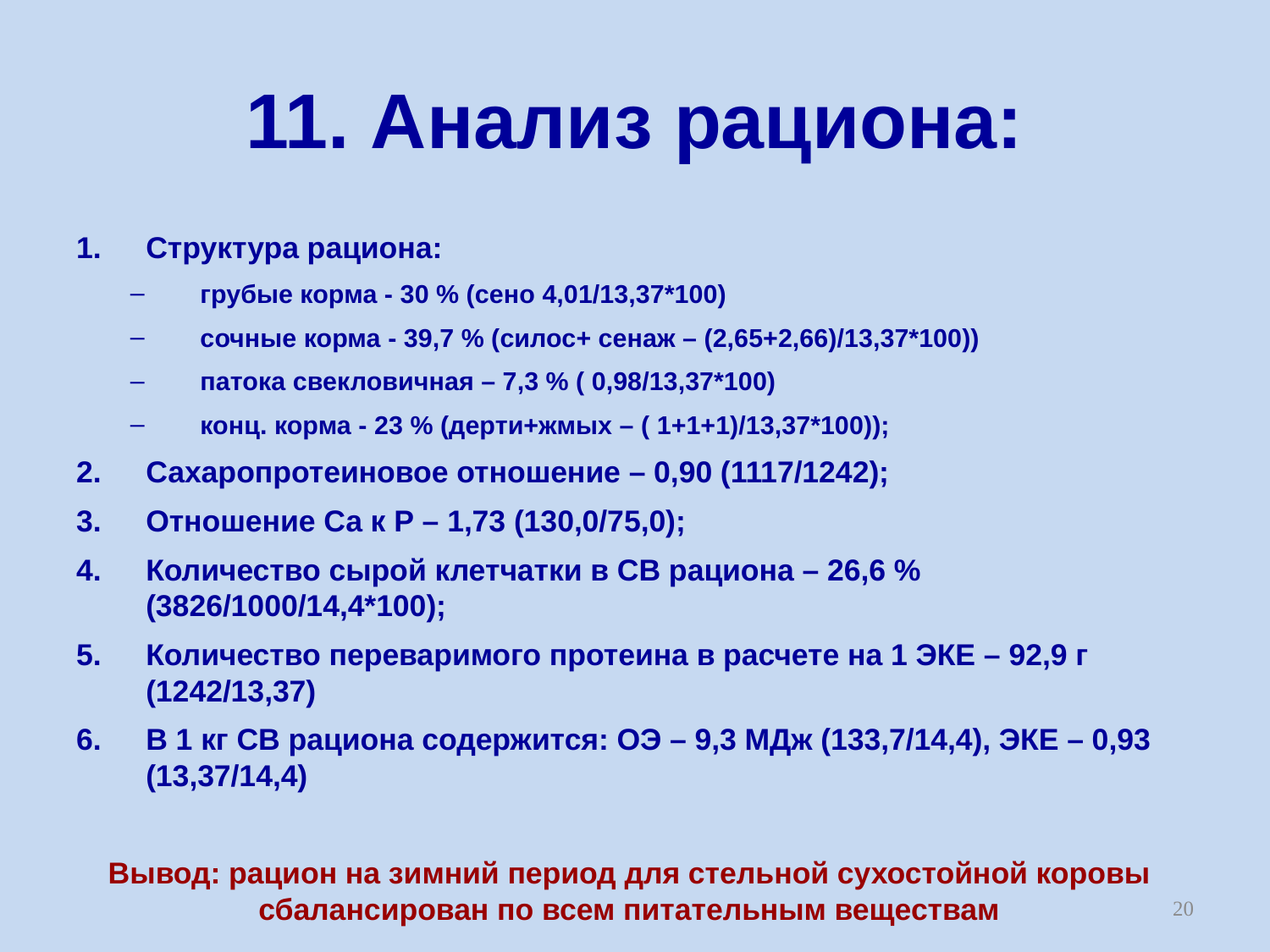

# 11. Анализ рациона:
Структура рациона:
грубые корма - 30 % (сено 4,01/13,37*100)
сочные корма - 39,7 % (силос+ сенаж – (2,65+2,66)/13,37*100))
патока свекловичная – 7,3 % ( 0,98/13,37*100)
конц. корма - 23 % (дерти+жмых – ( 1+1+1)/13,37*100));
Сахаропротеиновое отношение – 0,90 (1117/1242);
Отношение Са к Р – 1,73 (130,0/75,0);
Количество сырой клетчатки в СВ рациона – 26,6 % (3826/1000/14,4*100);
Количество переваримого протеина в расчете на 1 ЭКЕ – 92,9 г (1242/13,37)
В 1 кг СВ рациона содержится: ОЭ – 9,3 МДж (133,7/14,4), ЭКЕ – 0,93 (13,37/14,4)

Вывод: рацион на зимний период для стельной сухостойной коровы сбалансирован по всем питательным веществам
20